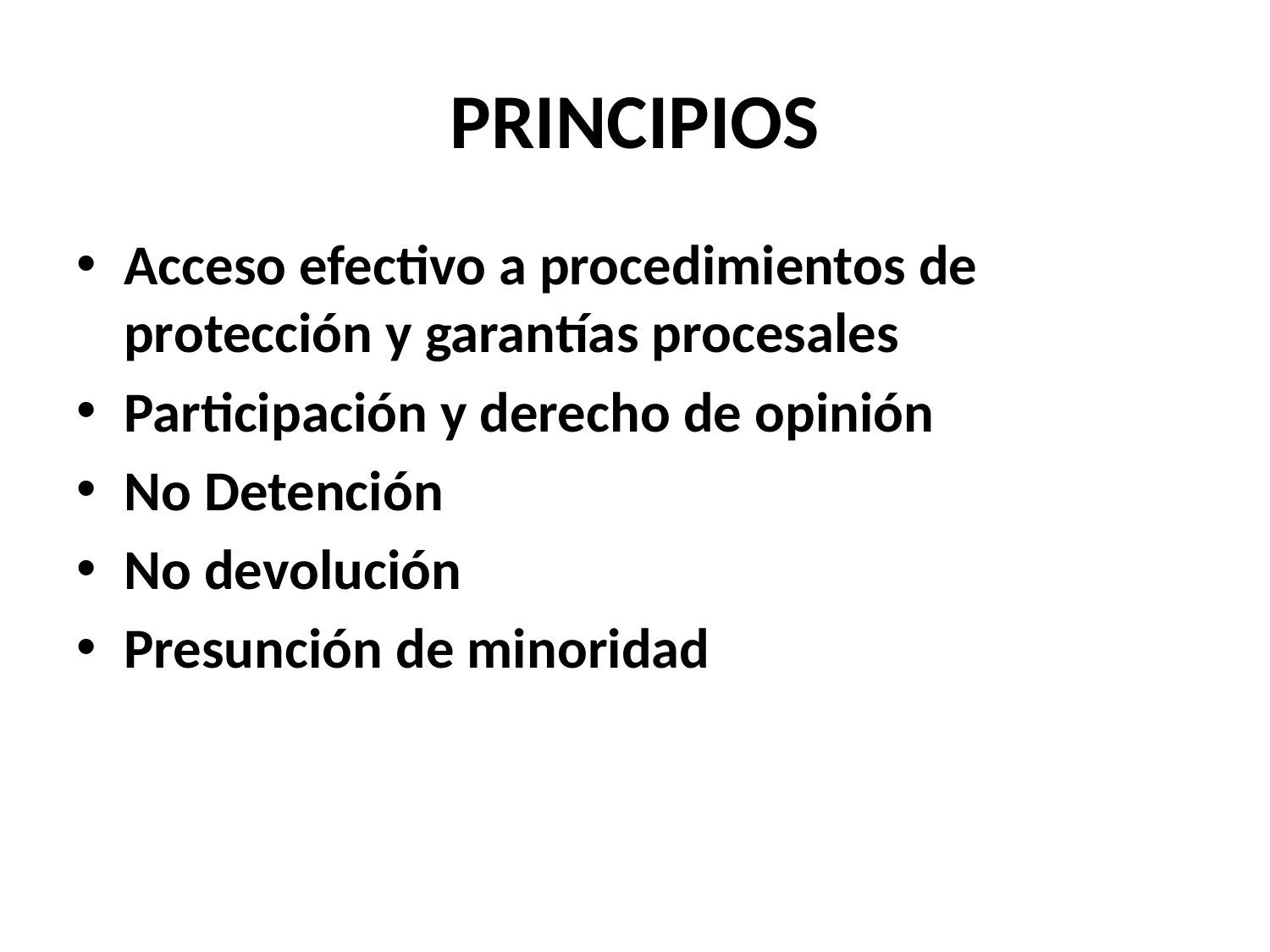

# PRINCIPIOS
Acceso efectivo a procedimientos de protección y garantías procesales
Participación y derecho de opinión
No Detención
No devolución
Presunción de minoridad